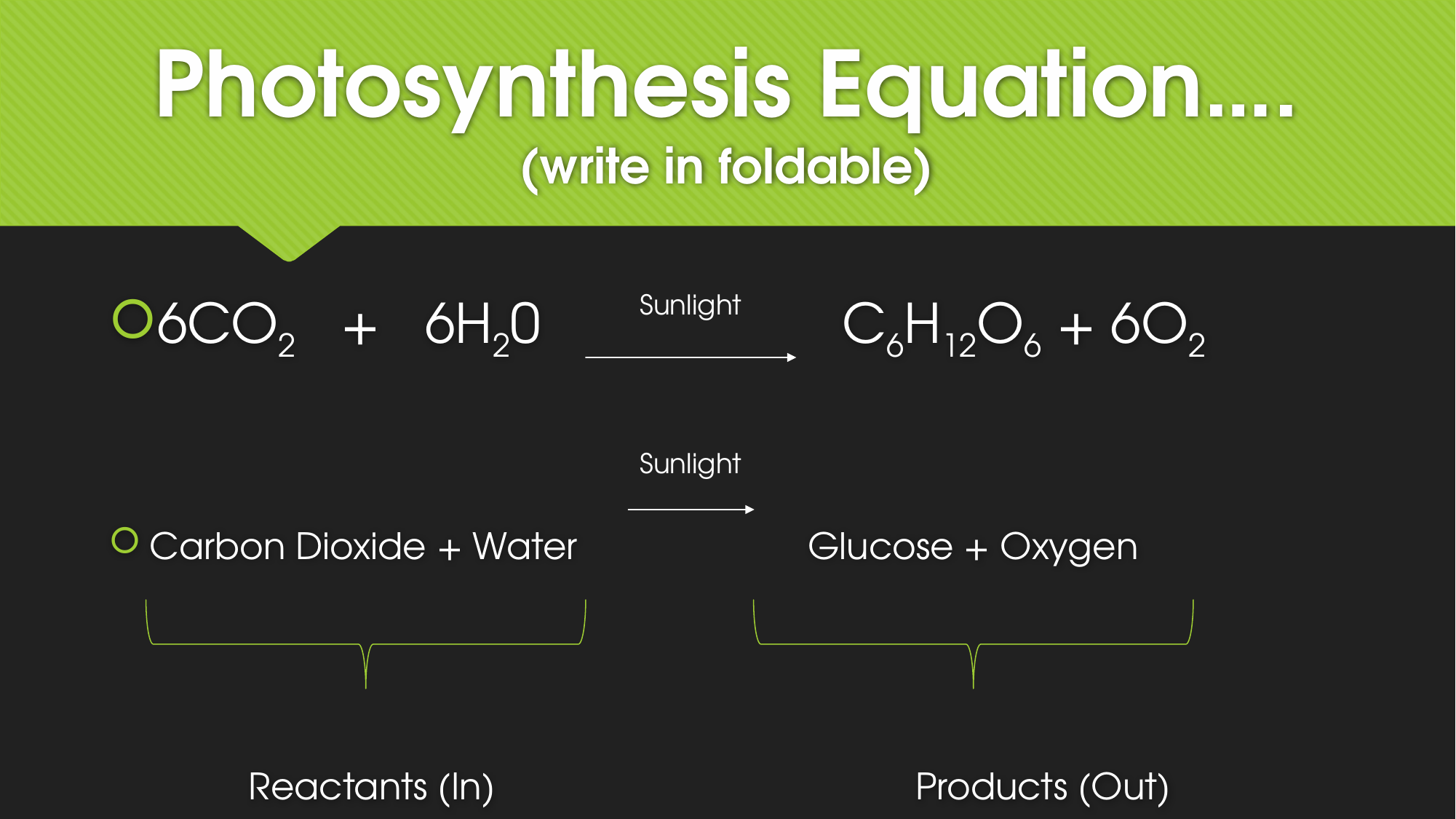

# Photosynthesis Equation…. (write in foldable)
6CO2   +   6H20                    C6H12O6 + 6O2

Carbon Dioxide + Water                       Glucose + Oxygen

              Reactants (In)                                          Products (Out)
Sunlight

Sunlight